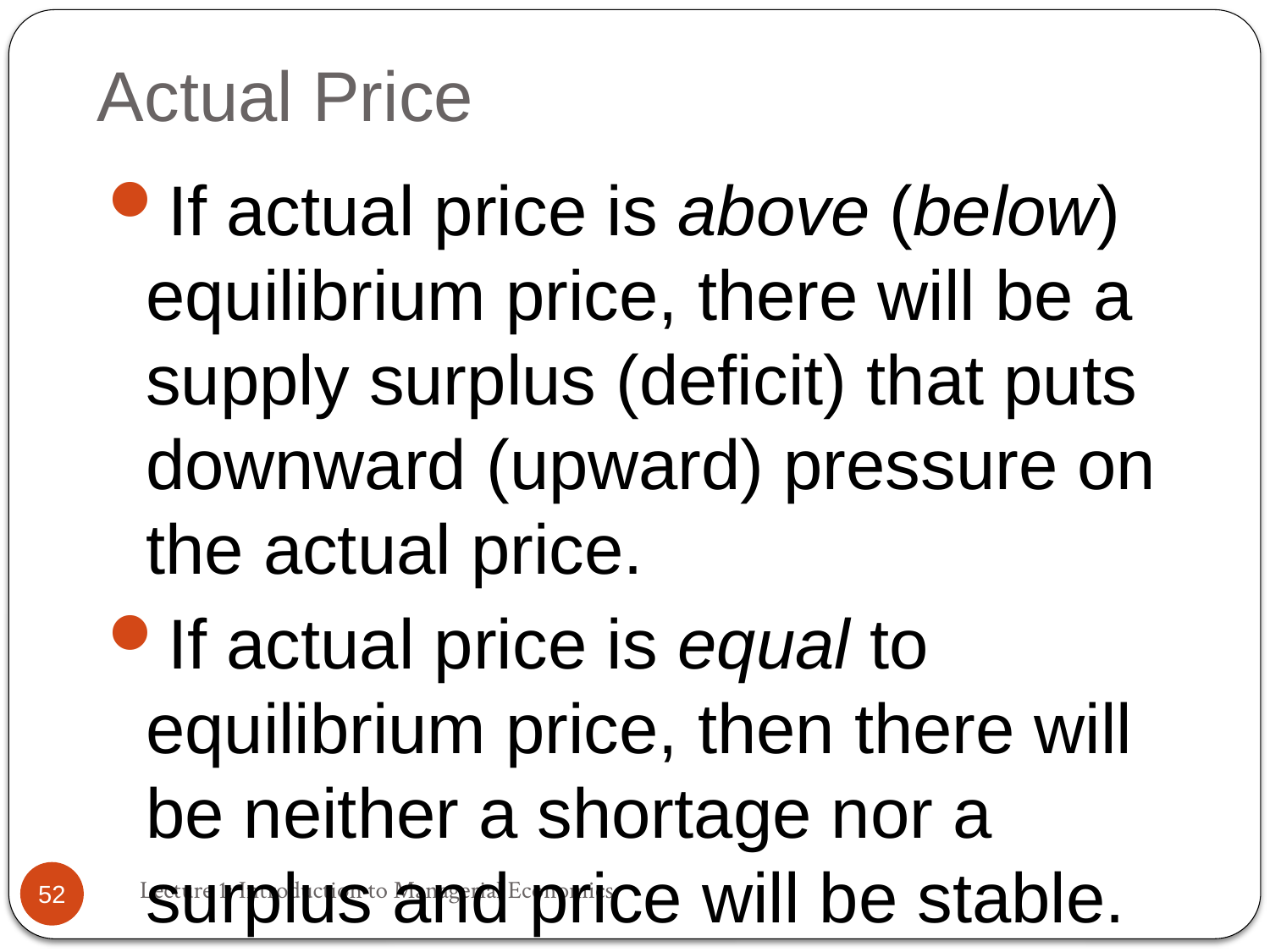

# Actual Price
If actual price is above (below) equilibrium price, there will be a supply surplus (deficit) that puts downward (upward) pressure on the actual price.
If actual price is equal to equilibrium price, then there will be neither a shortage nor a surplus and price will be stable.
Lecture 1: Introduction to Managerial Economics
52